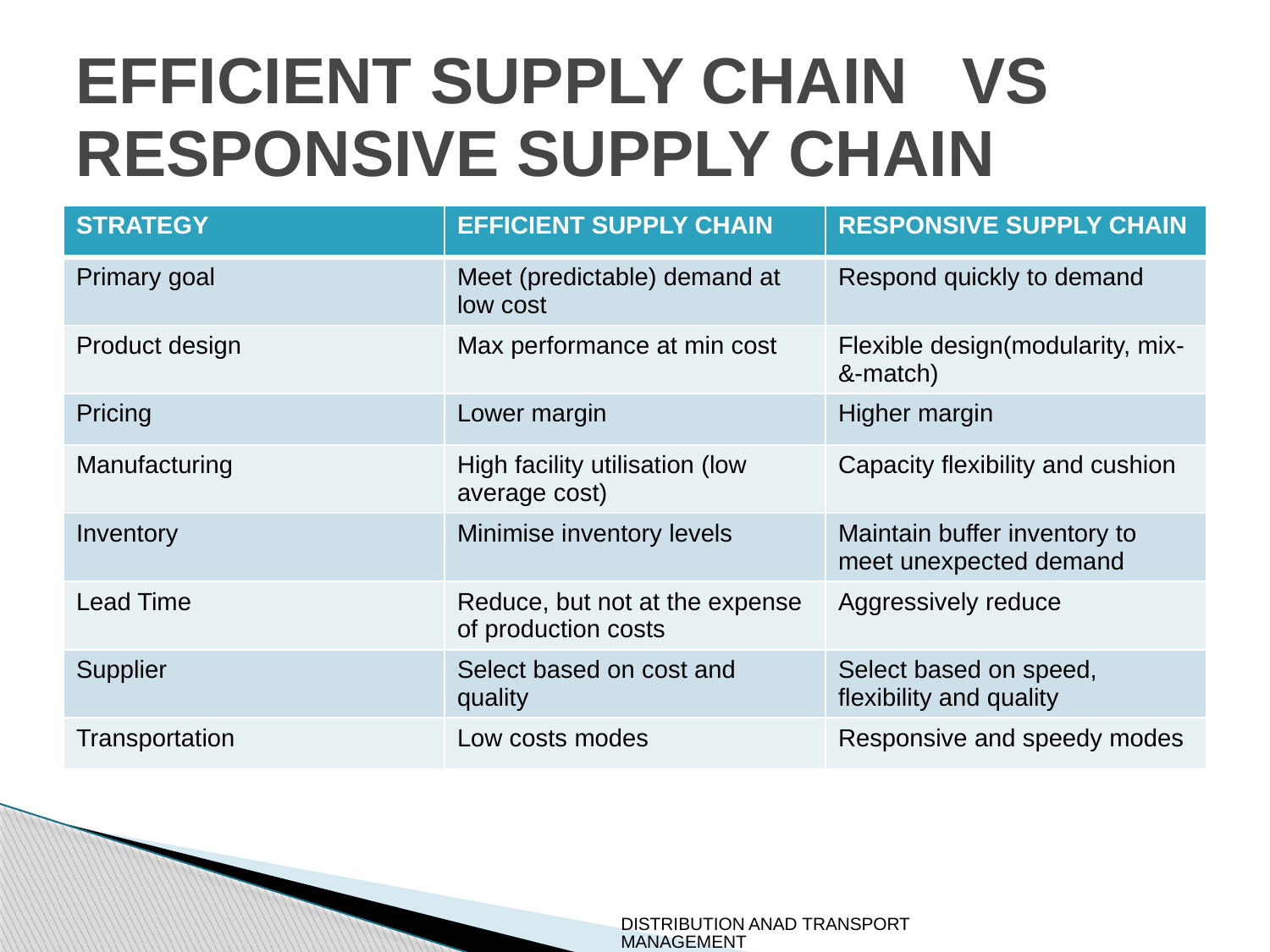

# EFFICIENT SUPPLY CHAIN   VS RESPONSIVE SUPPLY CHAIN
| STRATEGY | EFFICIENT SUPPLY CHAIN | RESPONSIVE SUPPLY CHAIN |
| --- | --- | --- |
| Primary goal | Meet (predictable) demand at low cost | Respond quickly to demand |
| Product design | Max performance at min cost | Flexible design(modularity, mix-&-match) |
| Pricing | Lower margin | Higher margin |
| Manufacturing | High facility utilisation (low average cost) | Capacity flexibility and cushion |
| Inventory | Minimise inventory levels | Maintain buffer inventory to meet unexpected demand |
| Lead Time | Reduce, but not at the expense of production costs | Aggressively reduce |
| Supplier | Select based on cost and quality | Select based on speed, flexibility and quality |
| Transportation | Low costs modes | Responsive and speedy modes |
DISTRIBUTION ANAD TRANSPORT MANAGEMENT